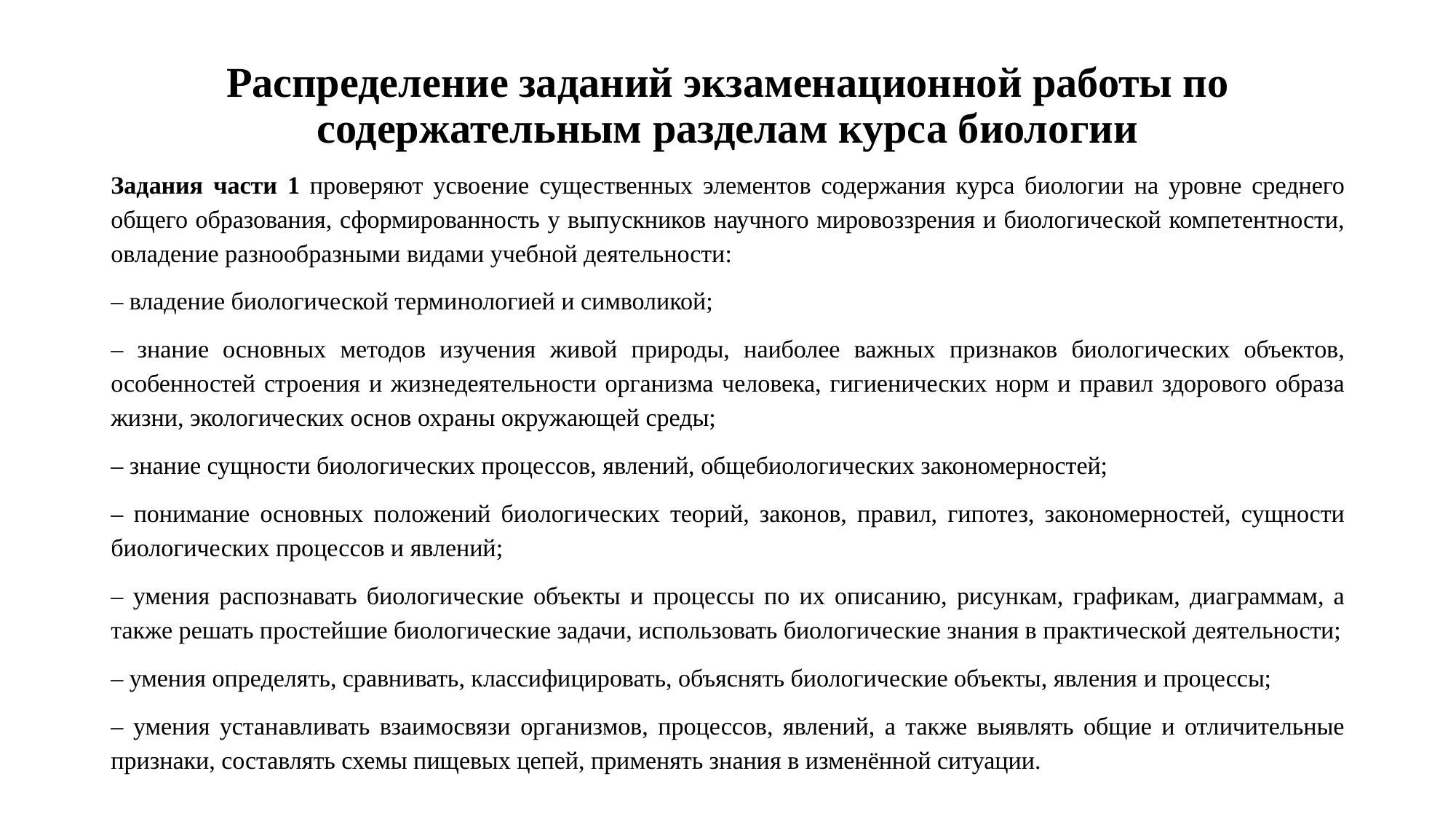

# Распределение заданий экзаменационной работы по содержательным разделам курса биологии
Задания части 1 проверяют усвоение существенных элементов содержания курса биологии на уровне среднего общего образования, сформированность у выпускников научного мировоззрения и биологической компетентности, овладение разнообразными видами учебной деятельности:
– владение биологической терминологией и символикой;
– знание основных методов изучения живой природы, наиболее важных признаков биологических объектов, особенностей строения и жизнедеятельности организма человека, гигиенических норм и правил здорового образа жизни, экологических основ охраны окружающей среды;
– знание сущности биологических процессов, явлений, общебиологических закономерностей;
– понимание основных положений биологических теорий, законов, правил, гипотез, закономерностей, сущности биологических процессов и явлений;
– умения распознавать биологические объекты и процессы по их описанию, рисункам, графикам, диаграммам, а также решать простейшие биологические задачи, использовать биологические знания в практической деятельности;
– умения определять, сравнивать, классифицировать, объяснять биологические объекты, явления и процессы;
– умения устанавливать взаимосвязи организмов, процессов, явлений, а также выявлять общие и отличительные признаки, составлять схемы пищевых цепей, применять знания в изменённой ситуации.